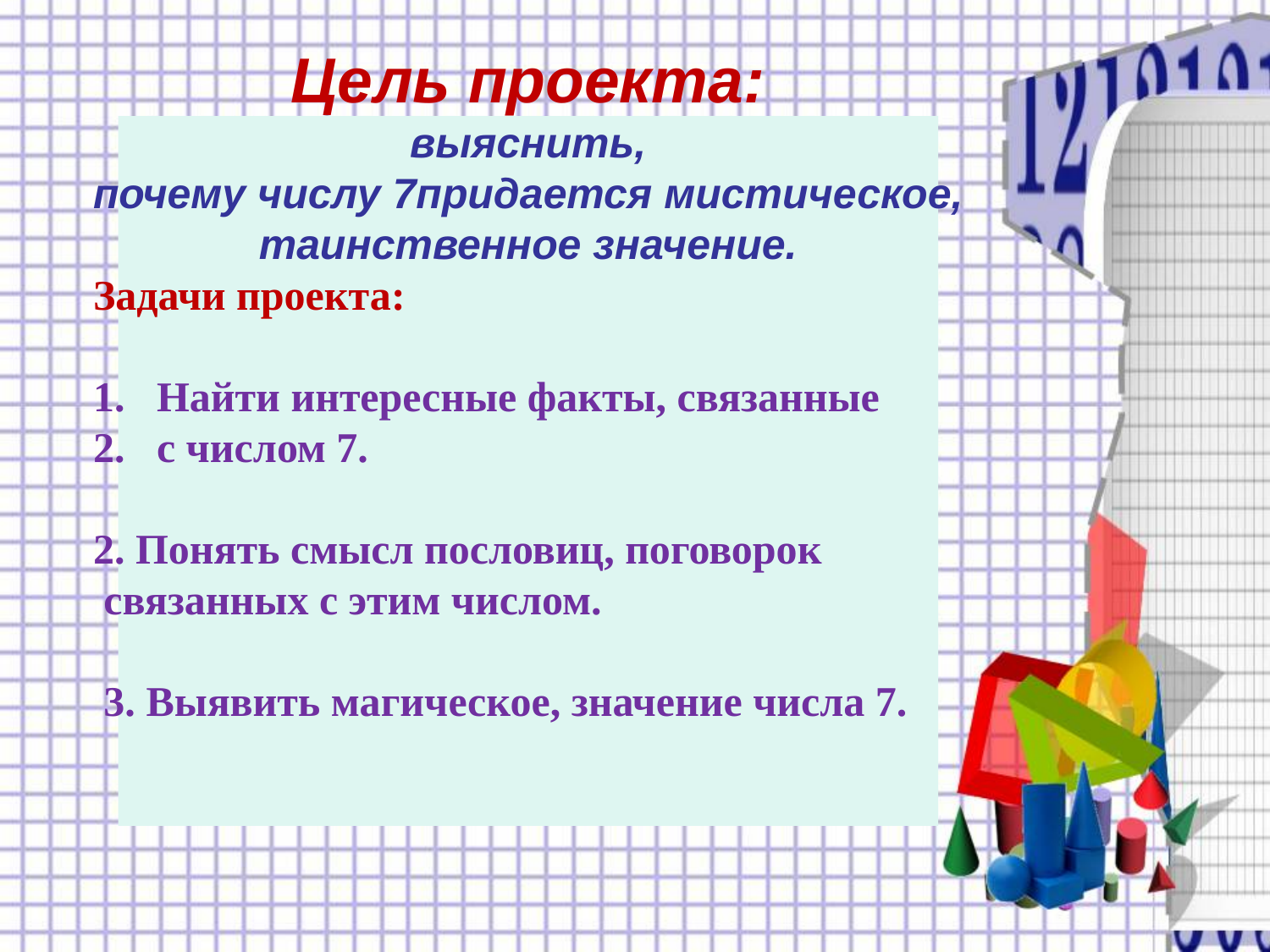

Цель проекта:
выяснить,
почему числу 7придается мистическое,
таинственное значение.
Задачи проекта:

Найти интересные факты, связанные
с числом 7.

2. Понять смысл пословиц, поговорок
 связанных с этим числом.

 3. Выявить магическое, значение числа 7.